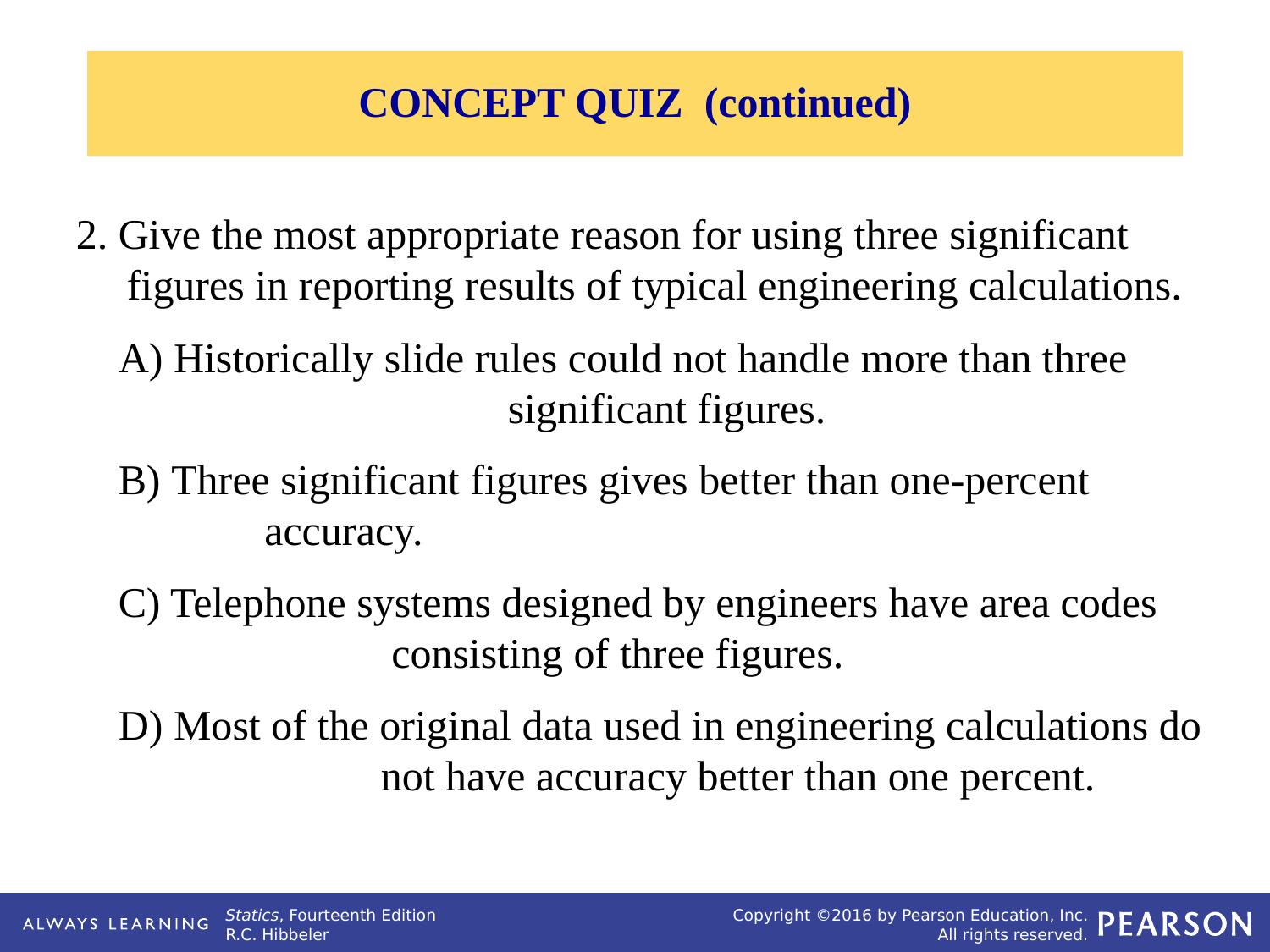

CONCEPT QUIZ  (continued)
  2. Give the most appropriate reason for using three significant figures in reporting results of typical engineering calculations.
      A) Historically slide rules could not handle more than three   			significant figures.
      B) Three significant figures gives better than one-percent  		 accuracy.
      C) Telephone systems designed by engineers have area codes 	 	 consisting of three figures.
      D) Most of the original data used in engineering calculations do  		not have accuracy better than one percent.